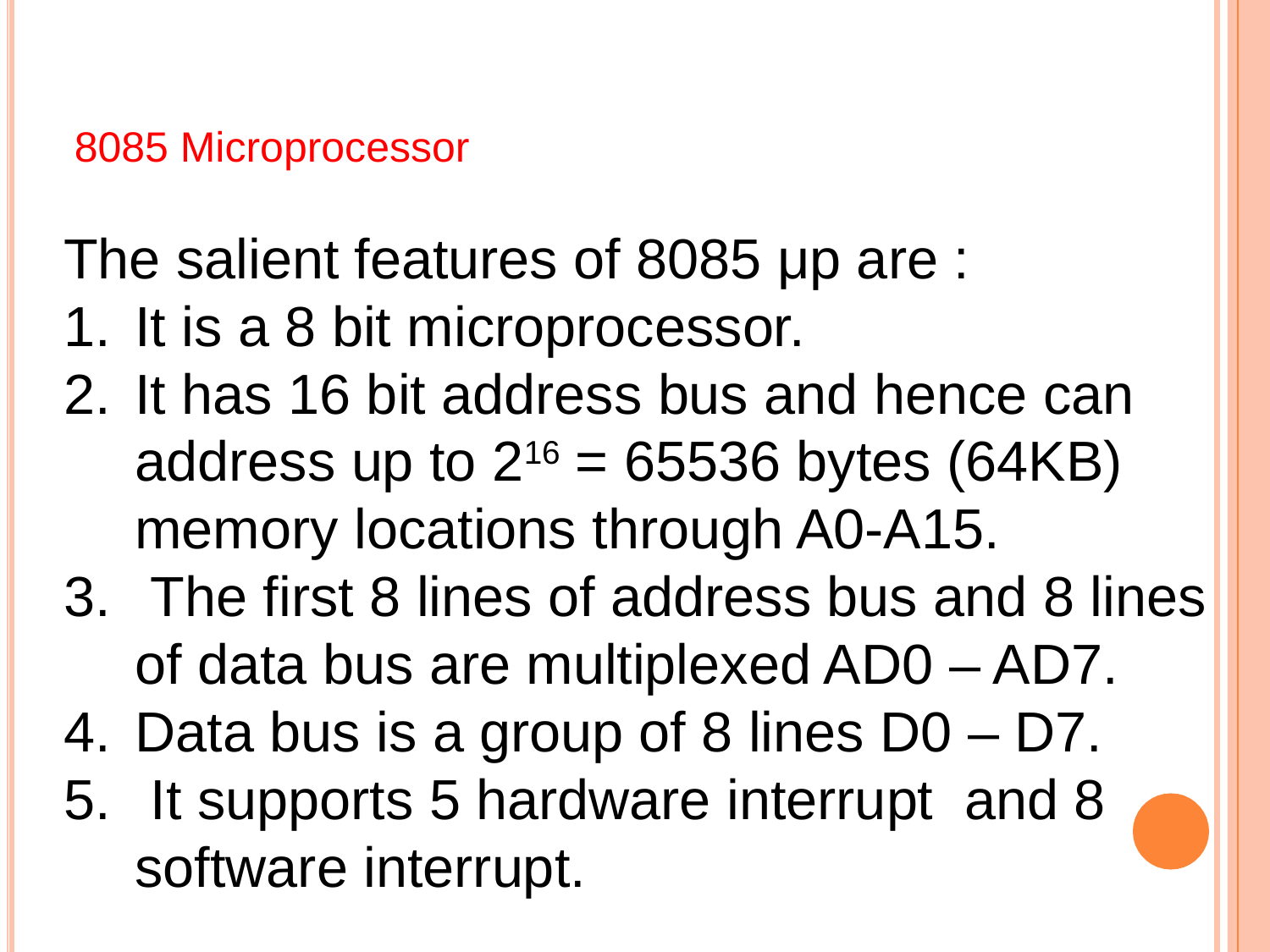

# 8085 Microprocessor
The salient features of 8085 μp are :
It is a 8 bit microprocessor.
It has 16 bit address bus and hence can address up to 216 = 65536 bytes (64KB) memory locations through A0-A15.
 The first 8 lines of address bus and 8 lines of data bus are multiplexed AD0 – AD7.
Data bus is a group of 8 lines D0 – D7.
 It supports 5 hardware interrupt  and 8 software interrupt.